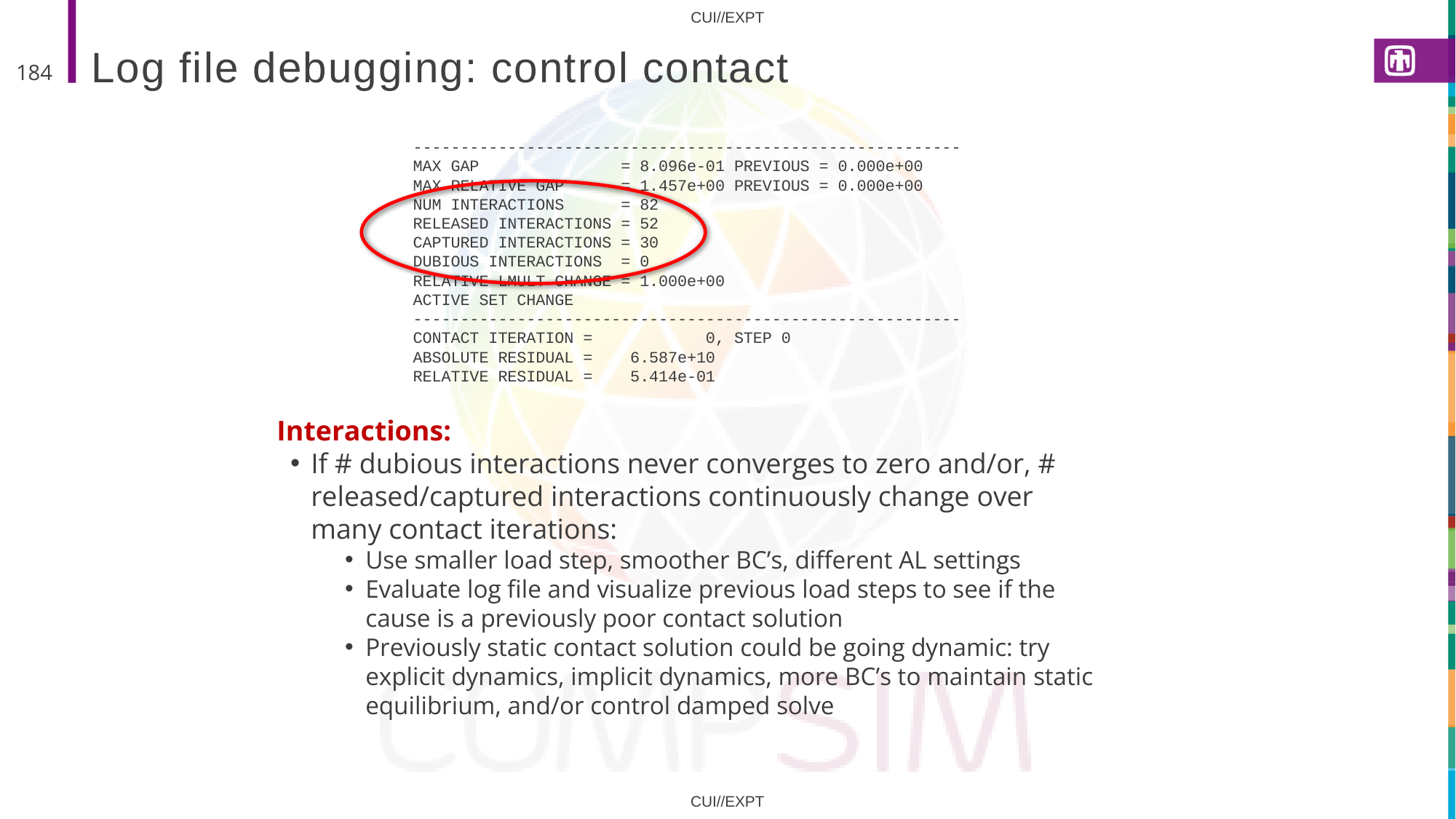

# Log file debugging: control contact
184
----------------------------------------------------------
MAX GAP               = 8.096e-01 PREVIOUS = 0.000e+00
MAX RELATIVE GAP      = 1.457e+00 PREVIOUS = 0.000e+00
NUM INTERACTIONS      = 82
RELEASED INTERACTIONS = 52
CAPTURED INTERACTIONS = 30
DUBIOUS INTERACTIONS  = 0
RELATIVE LMULT CHANGE = 1.000e+00
ACTIVE SET CHANGE
----------------------------------------------------------
CONTACT ITERATION =            0, STEP 0
ABSOLUTE RESIDUAL =    6.587e+10
RELATIVE RESIDUAL =    5.414e-01

Interactions:
If # dubious interactions never converges to zero and/or, # released/captured interactions continuously change over many contact iterations:
Use smaller load step, smoother BC’s, different AL settings
Evaluate log file and visualize previous load steps to see if the cause is a previously poor contact solution
Previously static contact solution could be going dynamic: try explicit dynamics, implicit dynamics, more BC’s to maintain static equilibrium, and/or control damped solve